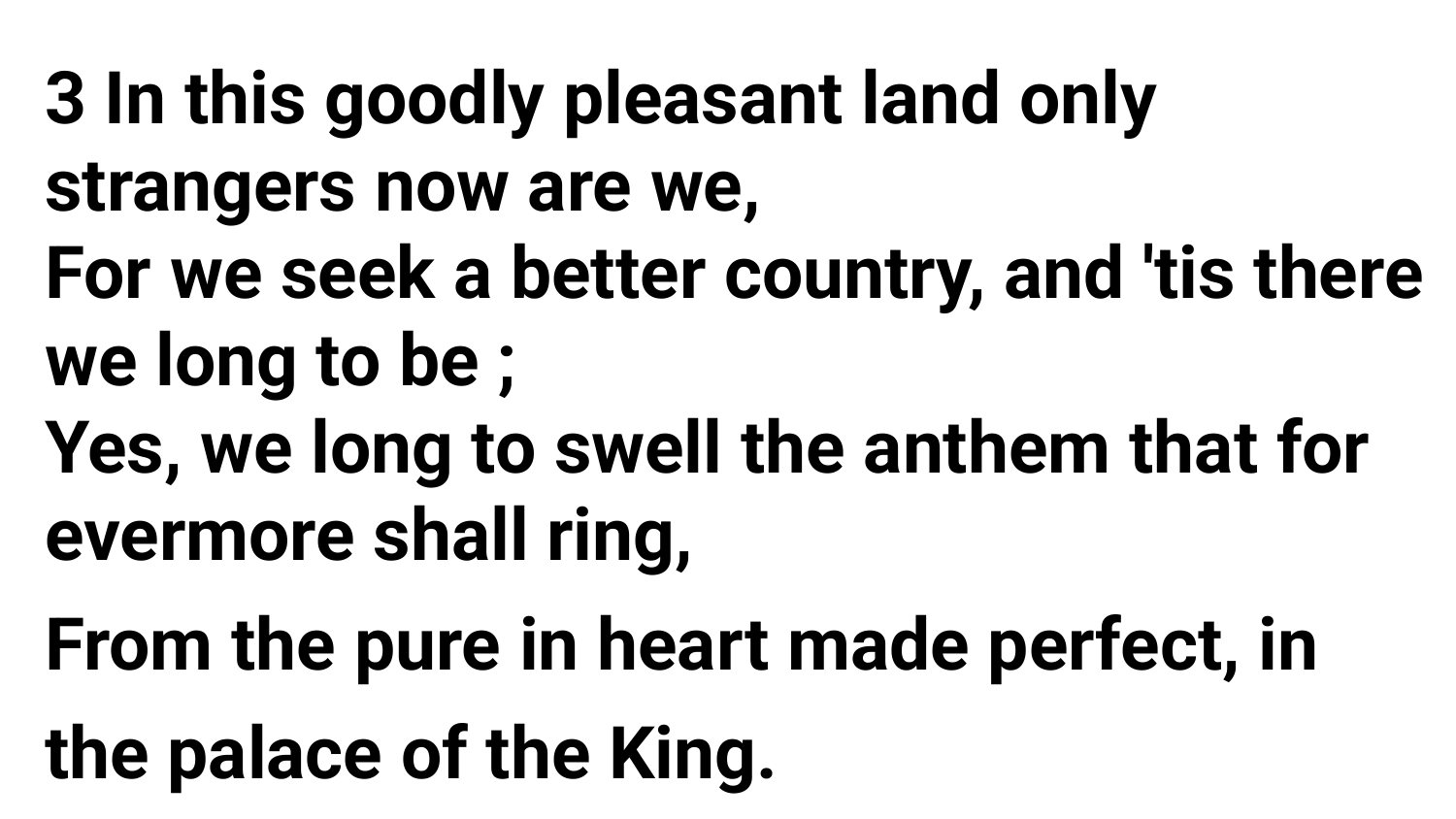

3 In this goodly pleasant land only strangers now are we,
For we seek a better country, and 'tis there we long to be ;
Yes, we long to swell the anthem that for evermore shall ring,
From the pure in heart made perfect, in the palace of the King.